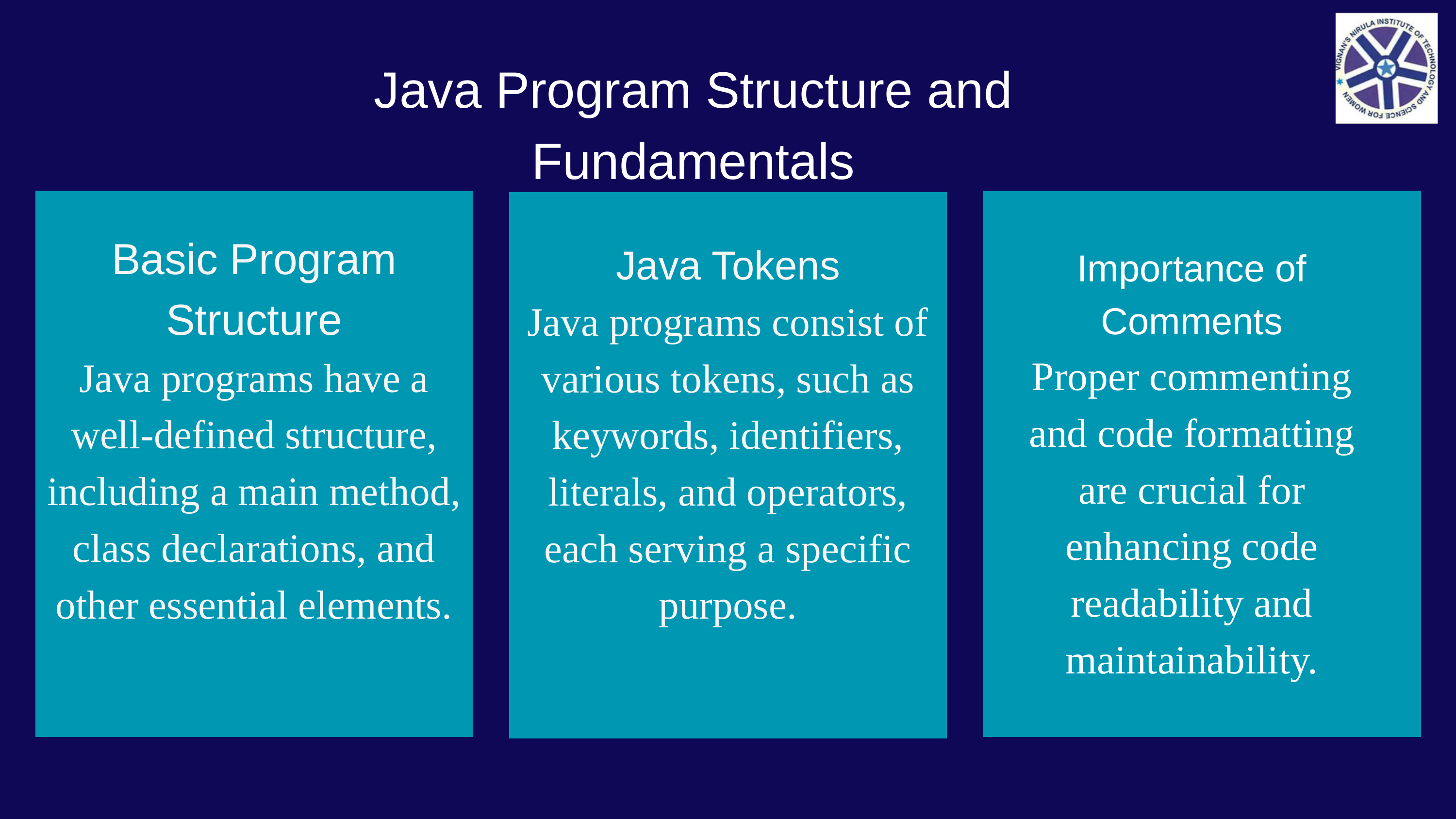

Java Program Structure and Fundamentals

Basic Program Structure
Java programs have a well-defined structure, including a main method, class declarations, and other essential elements.

Java Tokens
Java programs consist of various tokens, such as keywords, identifiers, literals, and operators, each serving a specific purpose.

Importance of Comments
Proper commenting and code formatting are crucial for enhancing code readability and maintainability.